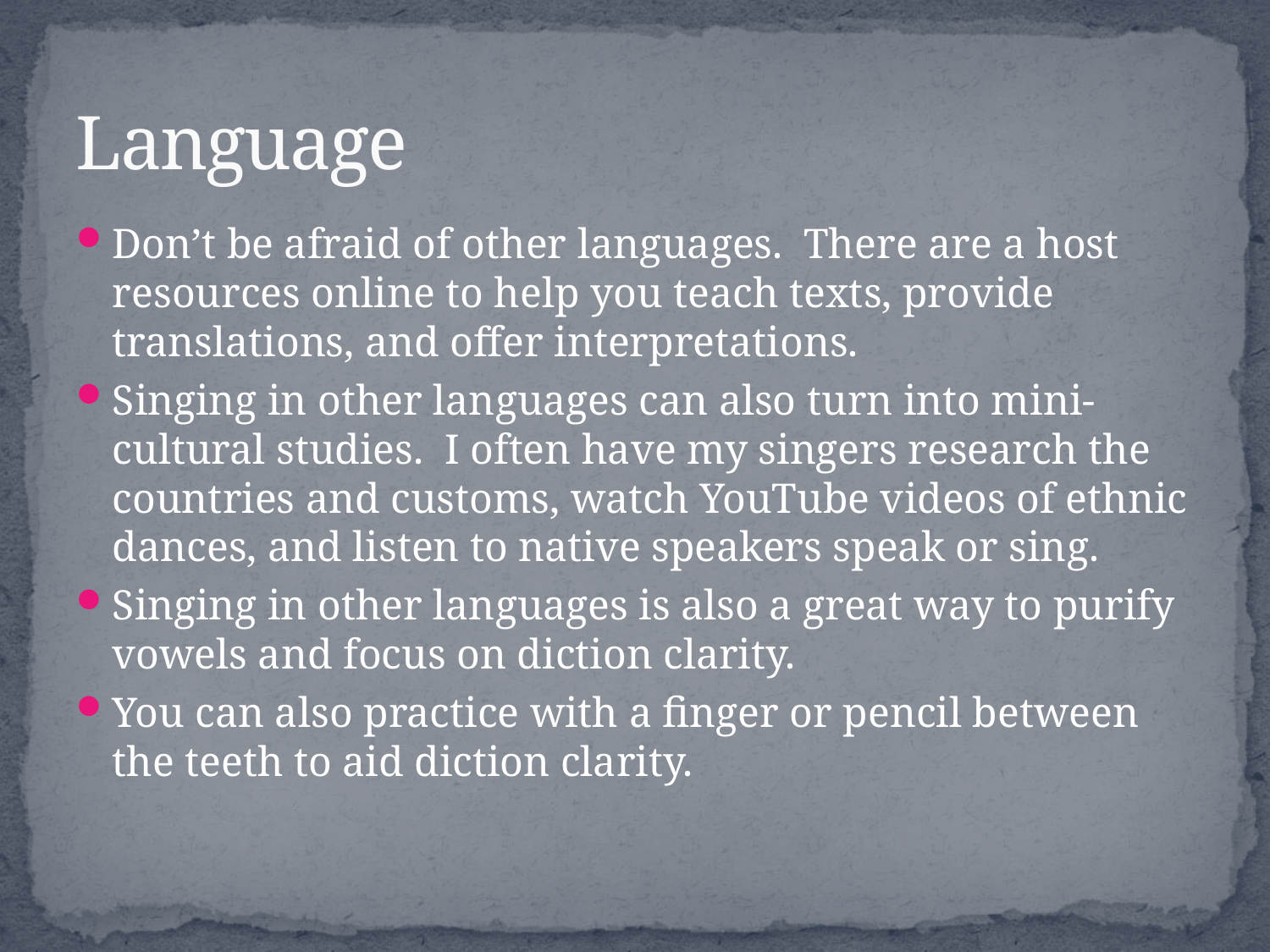

# Language
Don’t be afraid of other languages.  There are a host resources online to help you teach texts, provide translations, and offer interpretations.
Singing in other languages can also turn into mini-cultural studies.  I often have my singers research the countries and customs, watch YouTube videos of ethnic dances, and listen to native speakers speak or sing.
Singing in other languages is also a great way to purify vowels and focus on diction clarity.
You can also practice with a finger or pencil between the teeth to aid diction clarity.